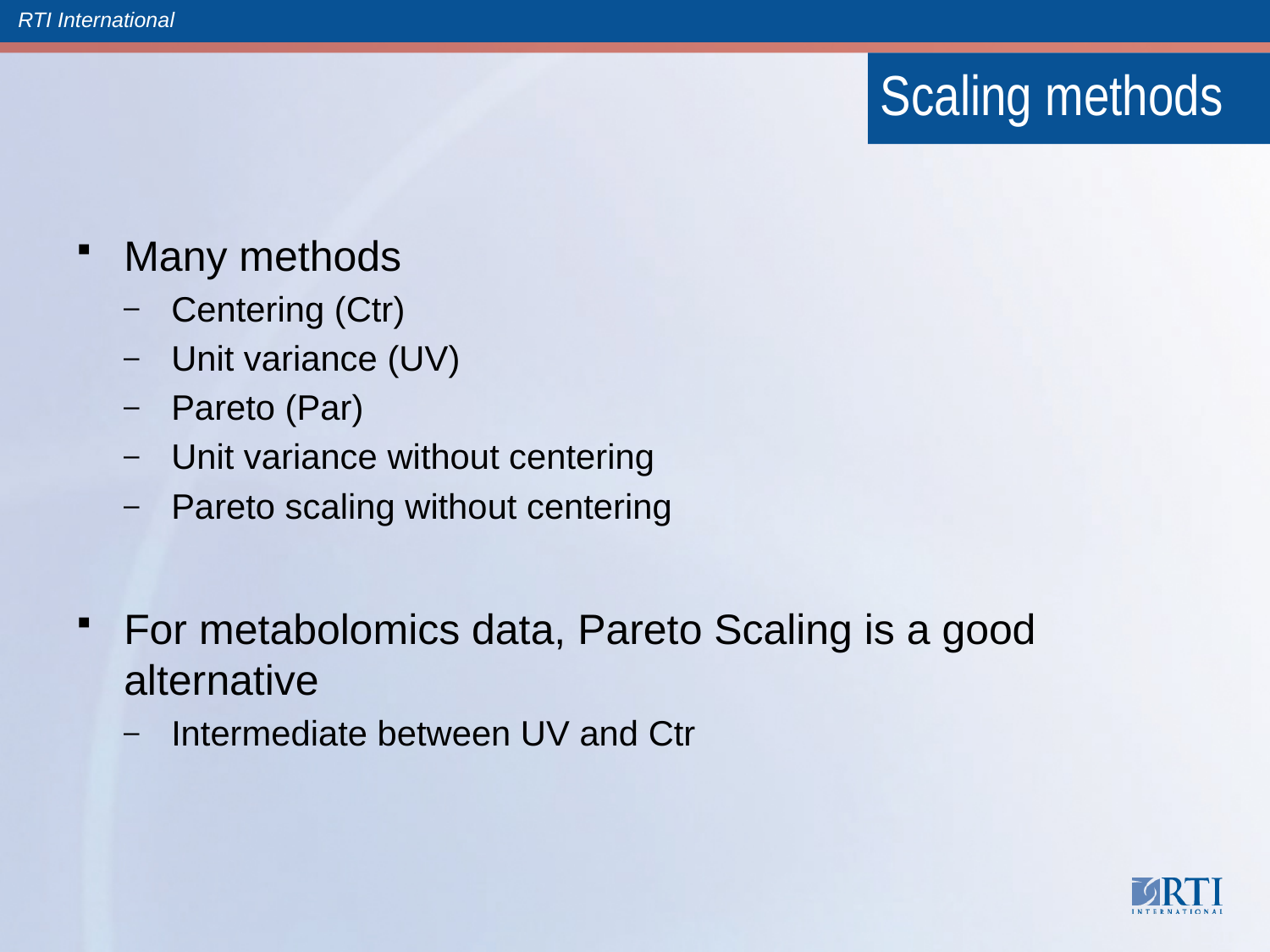

Scaling methods
Many methods
Centering (Ctr)
Unit variance (UV)
Pareto (Par)
Unit variance without centering
Pareto scaling without centering

For metabolomics data, Pareto Scaling is a good alternative
Intermediate between UV and Ctr